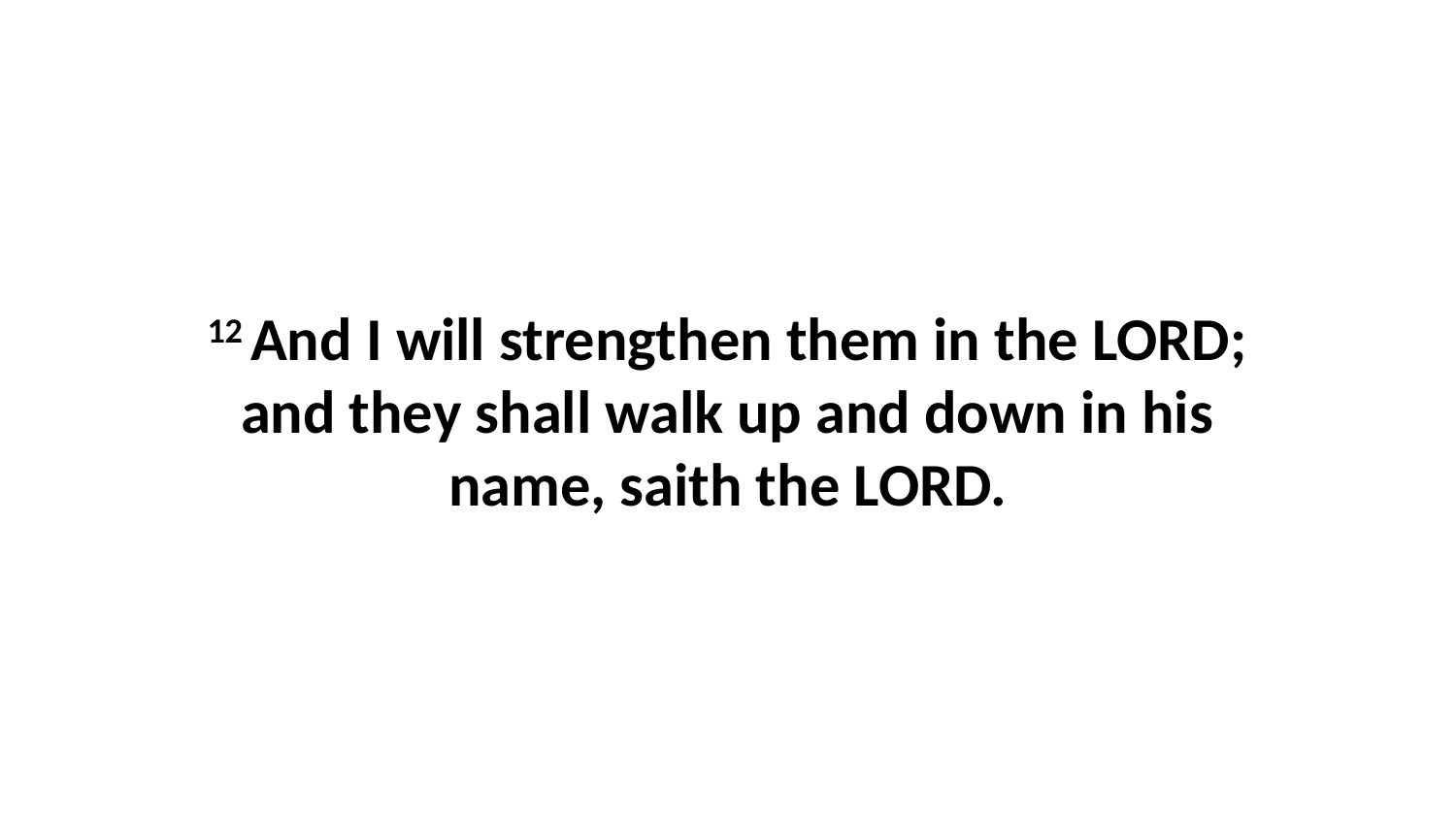

12 And I will strengthen them in the LORD; and they shall walk up and down in his name, saith the LORD.